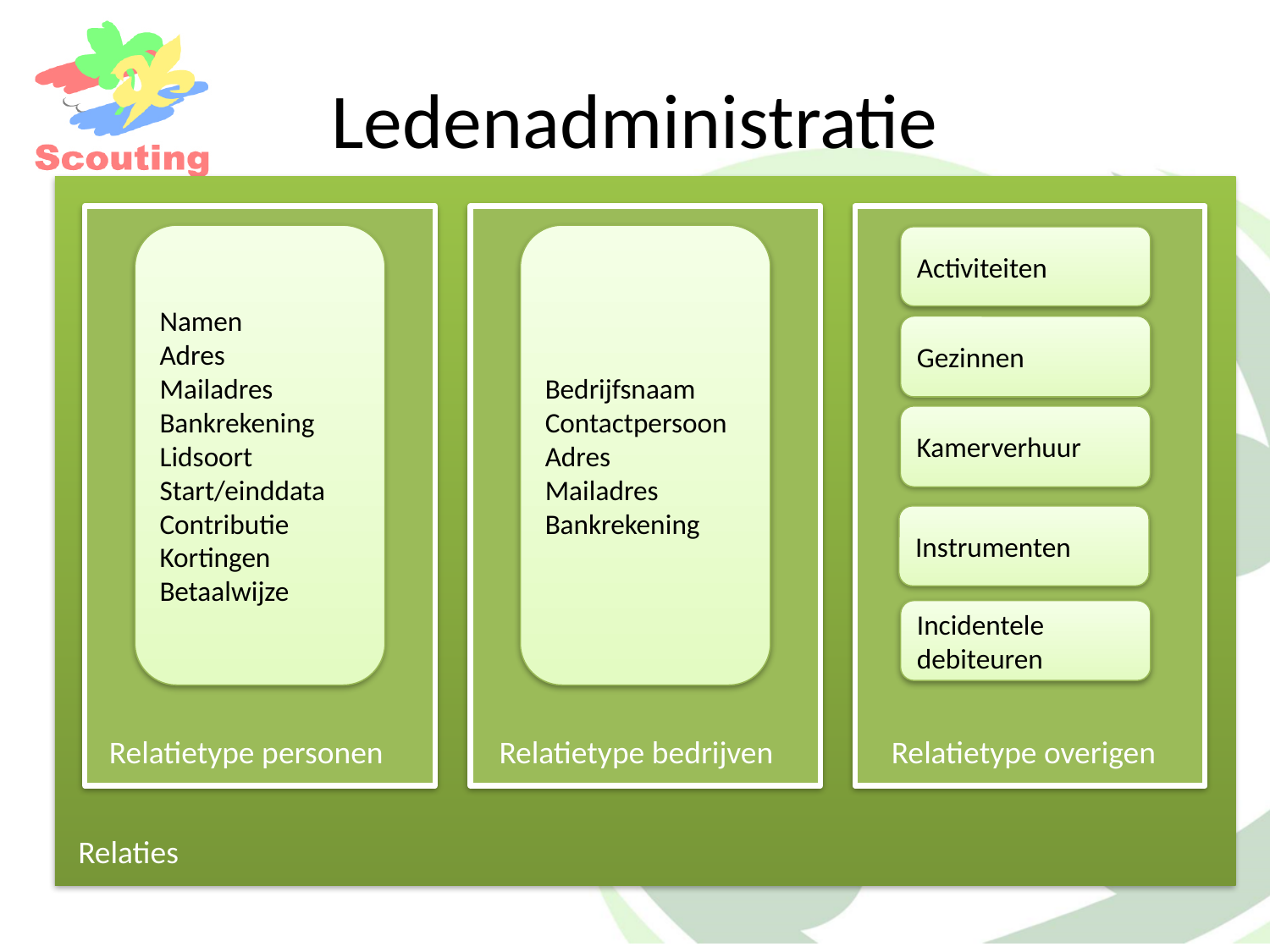

# Ledenadministratie

Namen
Adres
Mailadres
Bankrekening
Lidsoort
Start/einddata
Contributie
Kortingen
Betaalwijze
Bedrijfsnaam
Contactpersoon
Adres
Mailadres
Bankrekening
Activiteiten
Gezinnen
Kamerverhuur
Instrumenten
Incidentele debiteuren
Relatietype personen
Relatietype bedrijven
Relatietype overigen
Relaties